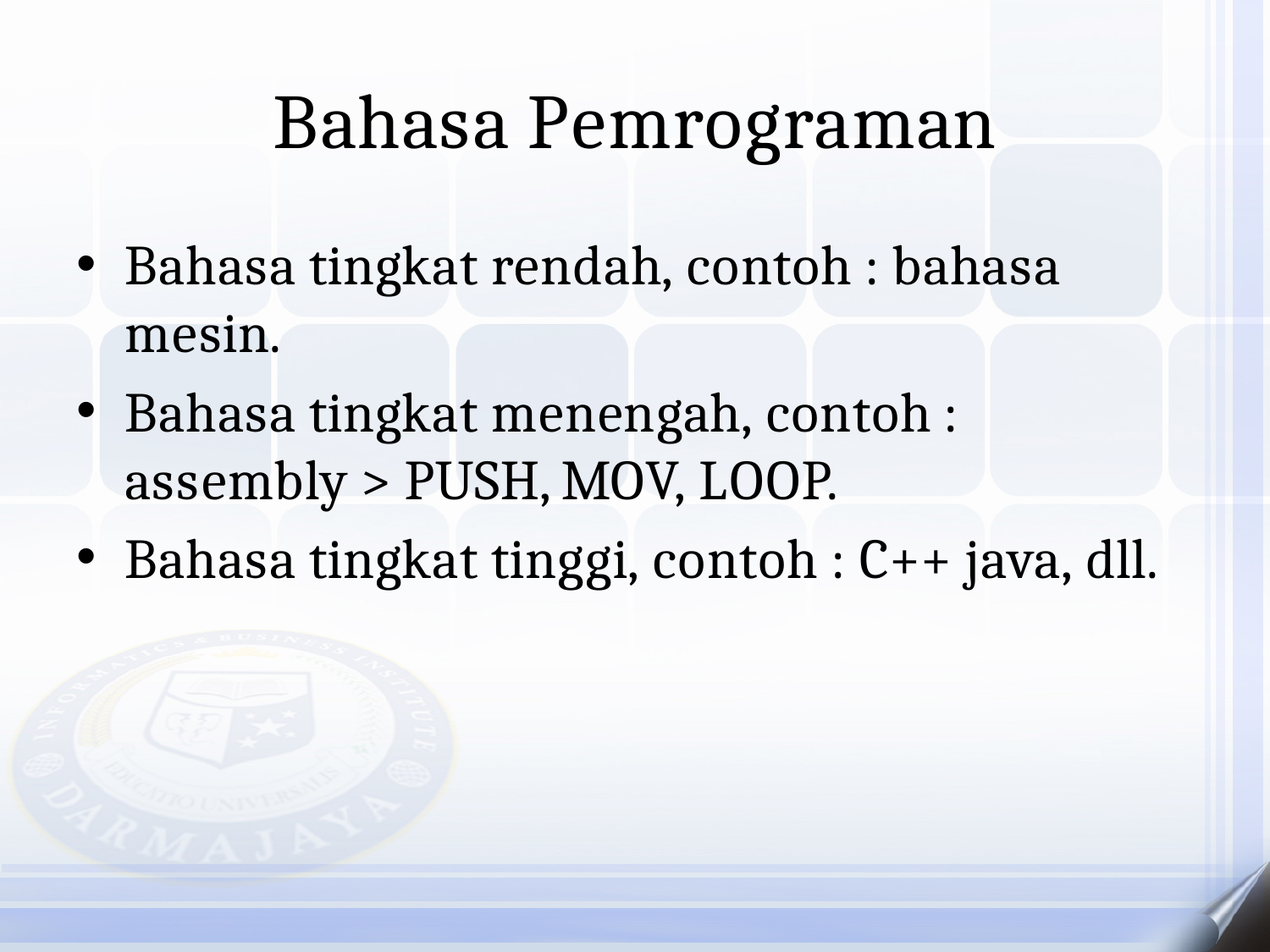

# Bahasa Pemrograman
Bahasa tingkat rendah, contoh : bahasa mesin.
Bahasa tingkat menengah, contoh : assembly > PUSH, MOV, LOOP.
Bahasa tingkat tinggi, contoh : C++ java, dll.